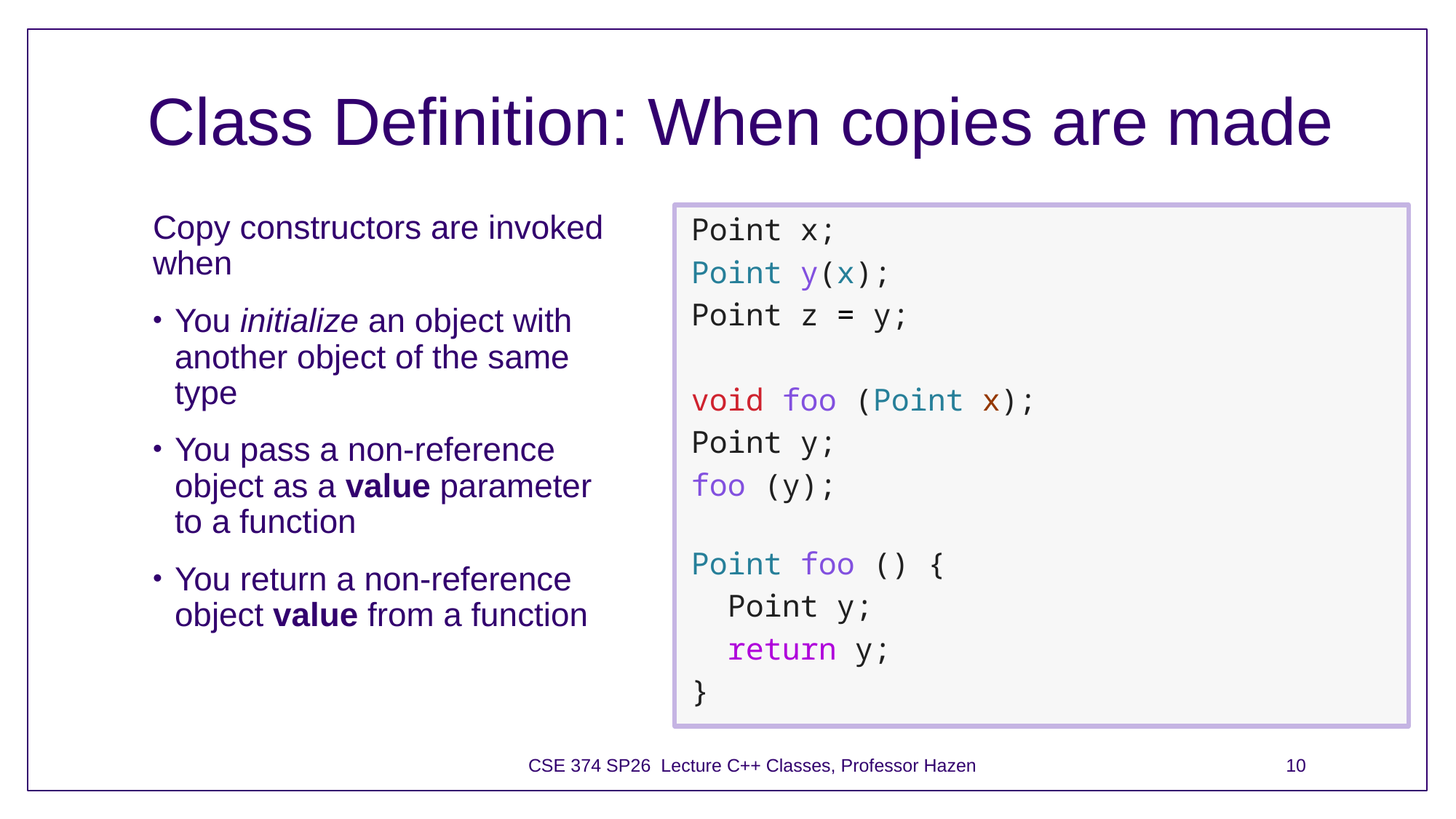

# Class Definition: When copies are made
Copy constructors are invoked when
You initialize an object with another object of the same type
You pass a non-reference object as a value parameter to a function
You return a non-reference object value from a function

Point x;
Point y(x);
Point z = y;

void foo (Point x);
Point y;
foo (y);
Point foo () {
  Point y;
  return y;
}

CSE 374 SP26  Lecture C++ Classes, Professor Hazen
10